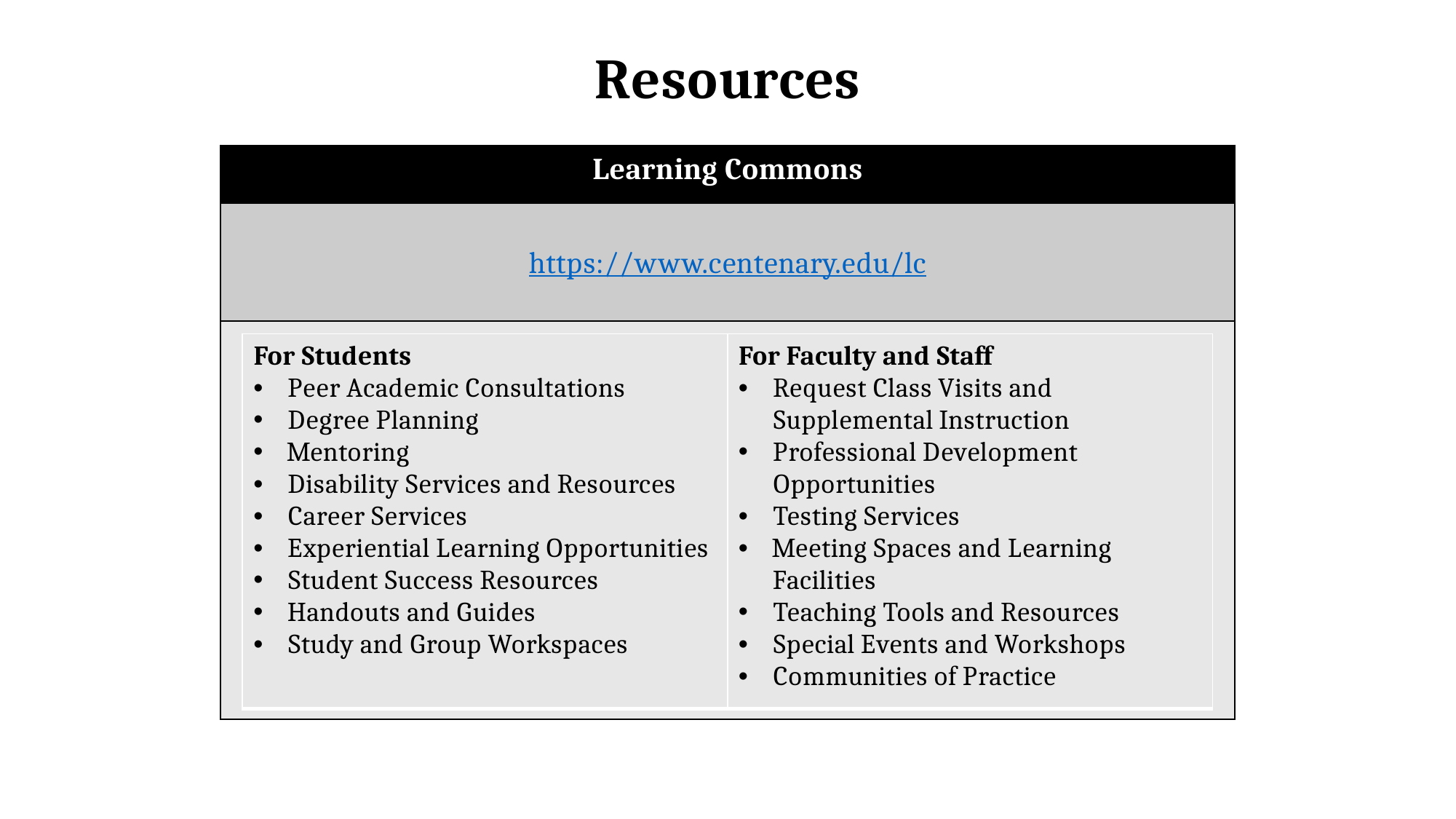

# Resources
| Learning Commons |
| --- |
| https://www.centenary.edu/lc |
|  |
| For Students Peer Academic Consultations Degree Planning Mentoring Disability Services and Resources Career Services Experiential Learning Opportunities Student Success Resources Handouts and Guides Study and Group Workspaces | For Faculty and Staff Request Class Visits and Supplemental Instruction Professional Development Opportunities Testing Services Meeting Spaces and Learning Facilities Teaching Tools and Resources Special Events and Workshops Communities of Practice |
| --- | --- |